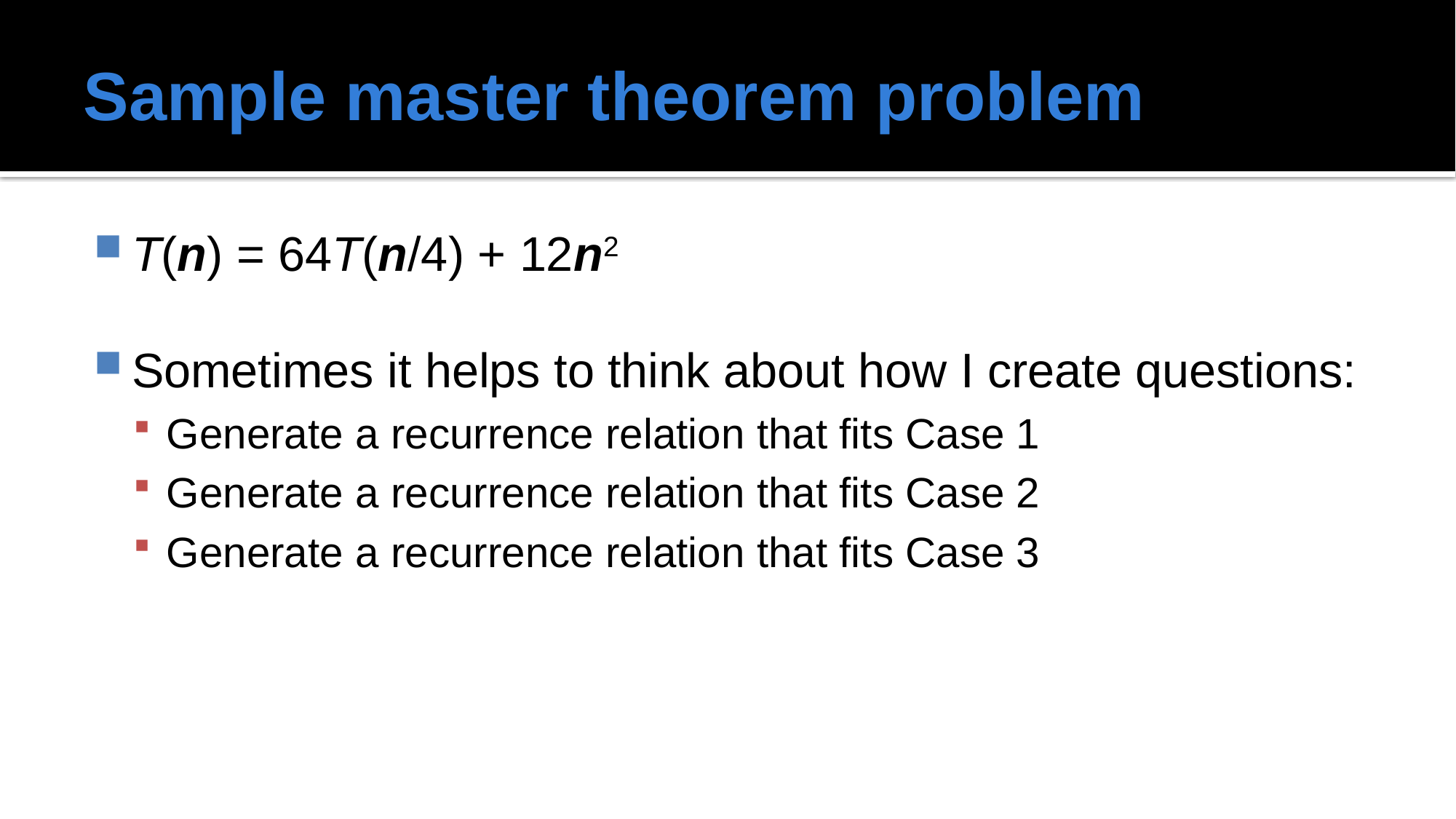

# Sample master theorem problem
T(n) = 64T(n/4) + 12n2

Sometimes it helps to think about how I create questions:
Generate a recurrence relation that fits Case 1
Generate a recurrence relation that fits Case 2
Generate a recurrence relation that fits Case 3